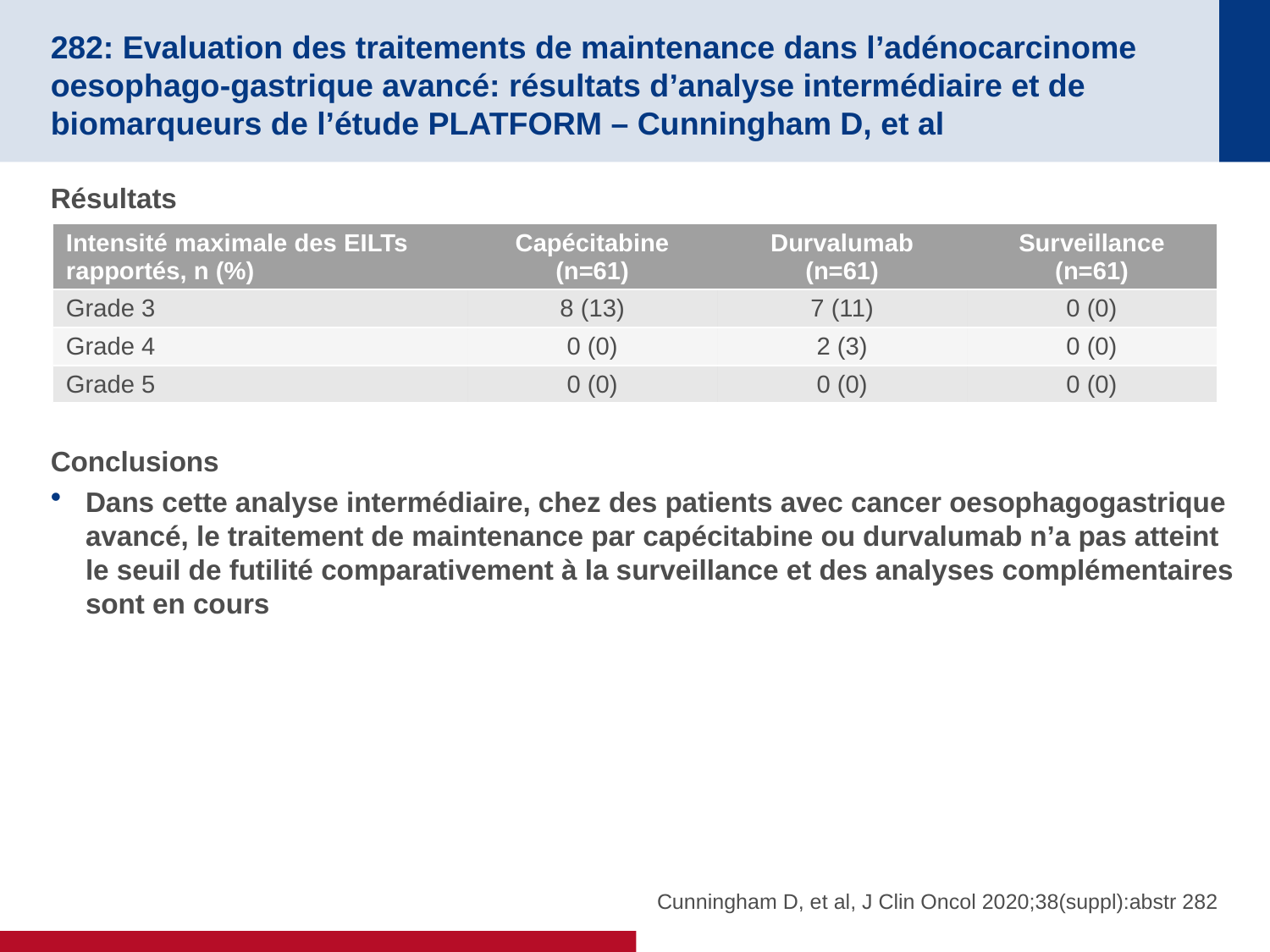

# 282: Evaluation des traitements de maintenance dans l’adénocarcinome oesophago-gastrique avancé: résultats d’analyse intermédiaire et de biomarqueurs de l’étude PLATFORM – Cunningham D, et al
Résultats
Conclusions
Dans cette analyse intermédiaire, chez des patients avec cancer oesophagogastrique avancé, le traitement de maintenance par capécitabine ou durvalumab n’a pas atteint le seuil de futilité comparativement à la surveillance et des analyses complémentaires sont en cours
| Intensité maximale des EILTs rapportés, n (%) | Capécitabine (n=61) | Durvalumab (n=61) | Surveillance (n=61) |
| --- | --- | --- | --- |
| Grade 3 | 8 (13) | 7 (11) | 0 (0) |
| Grade 4 | 0 (0) | 2 (3) | 0 (0) |
| Grade 5 | 0 (0) | 0 (0) | 0 (0) |
Cunningham D, et al, J Clin Oncol 2020;38(suppl):abstr 282